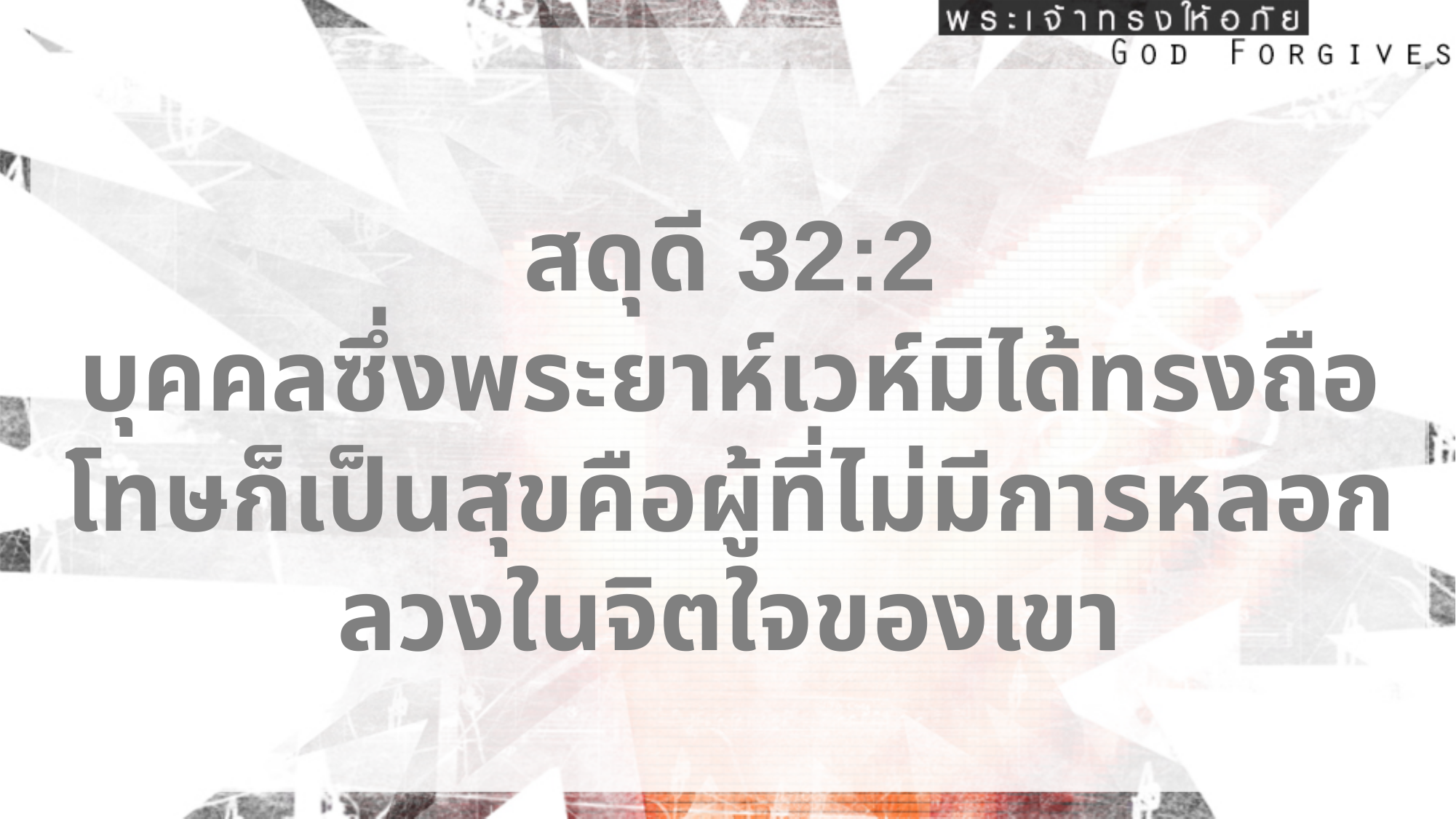

สดุดี 32:2
บุคคลซึ่งพระยาห์เวห์มิได้ทรงถือโทษก็เป็นสุขคือผู้ที่ไม่มีการหลอกลวงในจิตใจของเขา